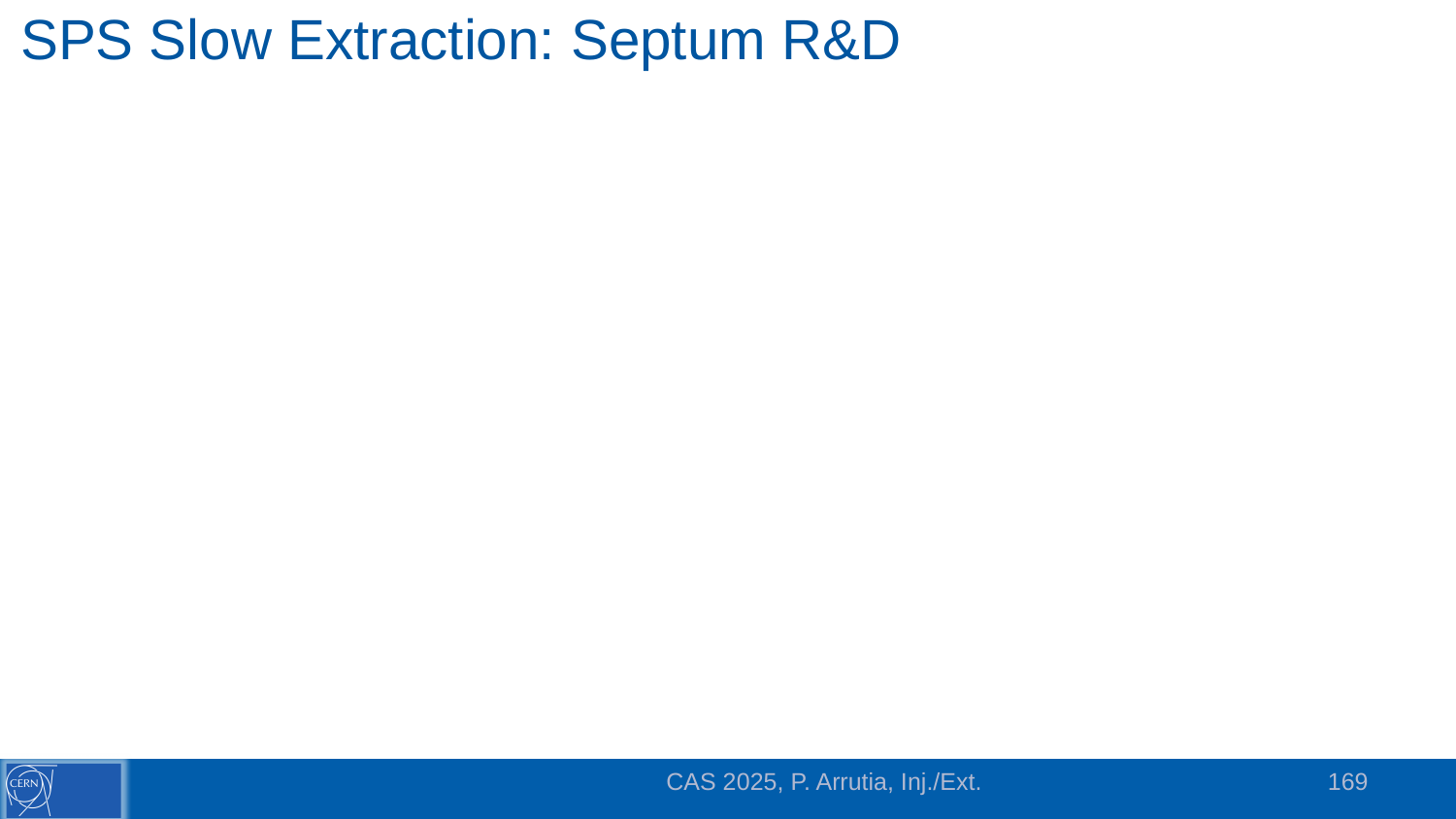

# SPS Slow Extraction: Septum R&D

CAS 2025, P. Arrutia, Inj./Ext.
169